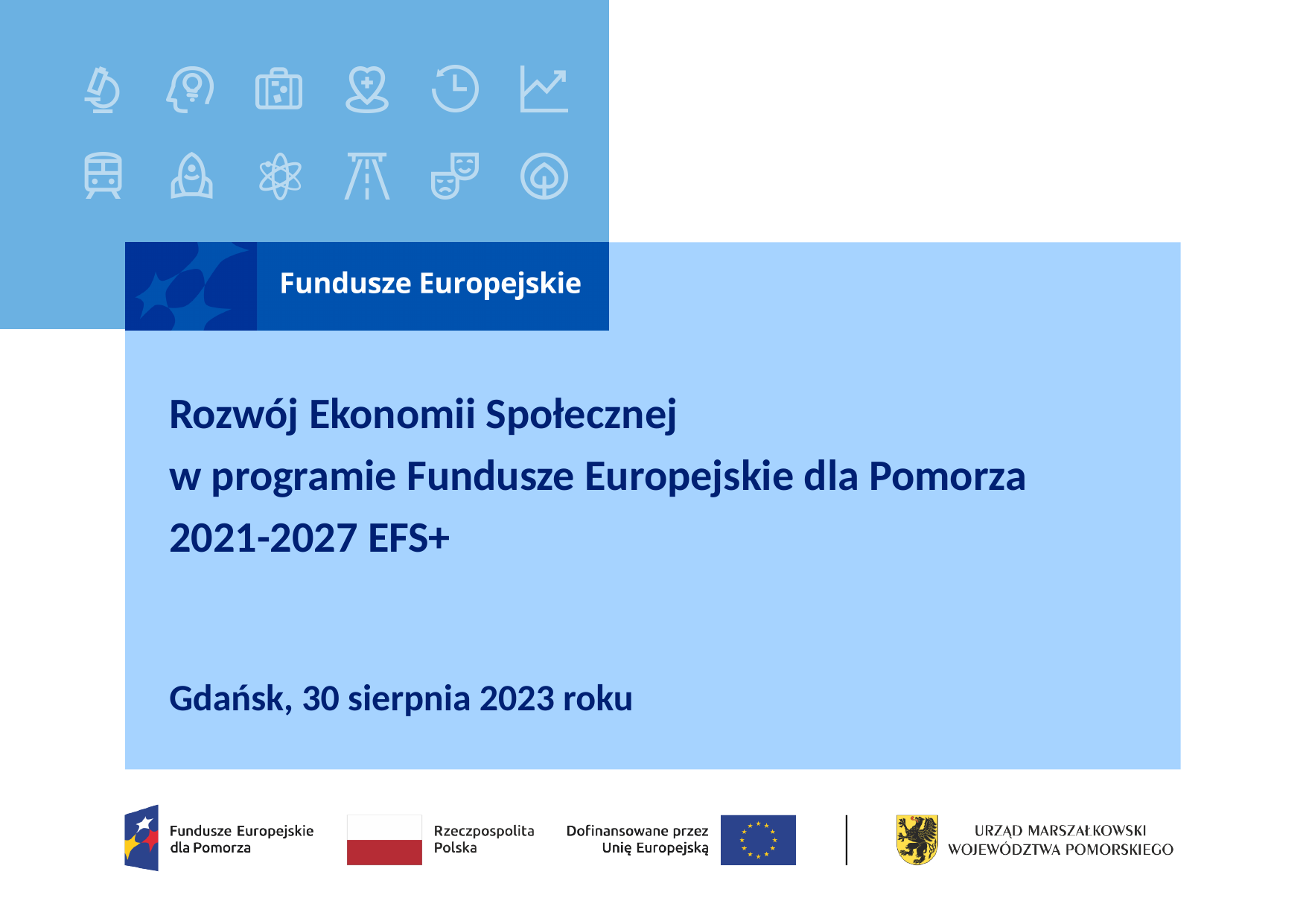

# Rozwój Ekonomii Społecznej w programie Fundusze Europejskie dla Pomorza 2021-2027 EFS+
Gdańsk, 30 sierpnia 2023 roku